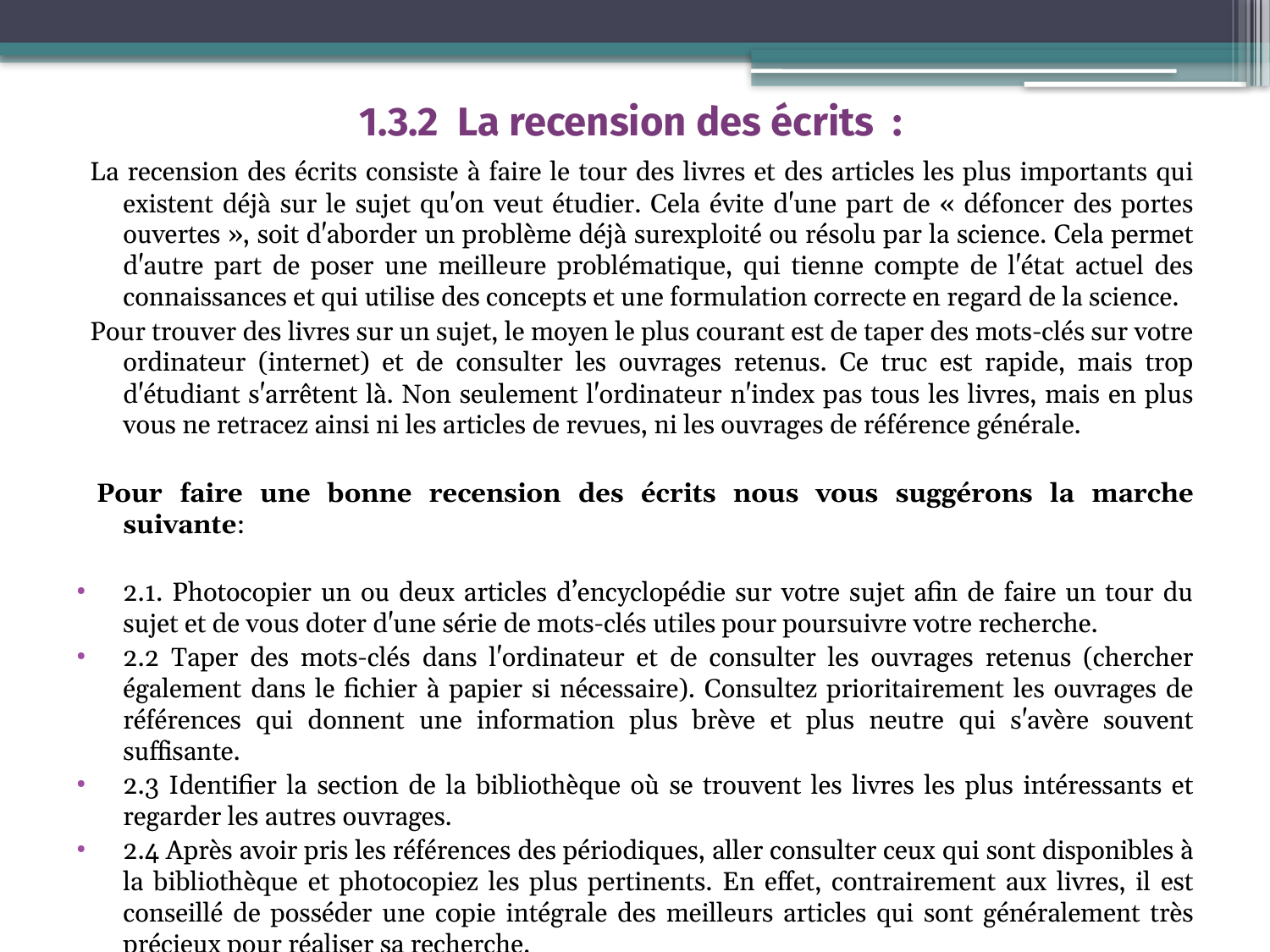

# 1.3.2  La recension des écrits  :
La recension des écrits consiste à faire le tour des livres et des articles les plus importants qui existent déjà sur le sujet qu'on veut étudier. Cela évite d'une part de « défoncer des portes ouvertes », soit d'aborder un problème déjà surexploité ou résolu par la science. Cela permet d'autre part de poser une meilleure problématique, qui tienne compte de l'état actuel des connaissances et qui utilise des concepts et une formulation correcte en regard de la science.
Pour trouver des livres sur un sujet, le moyen le plus courant est de taper des mots-clés sur votre ordinateur (internet) et de consulter les ouvrages retenus. Ce truc est rapide, mais trop d'étudiant s'arrêtent là. Non seulement l'ordinateur n'index pas tous les livres, mais en plus vous ne retracez ainsi ni les articles de revues, ni les ouvrages de référence générale.

 Pour faire une bonne recension des écrits nous vous suggérons la marche suivante:

2.1. Photocopier un ou deux articles d’encyclopédie sur votre sujet afin de faire un tour du sujet et de vous doter d'une série de mots-clés utiles pour poursuivre votre recherche.
2.2 Taper des mots-clés dans l'ordinateur et de consulter les ouvrages retenus (chercher également dans le fichier à papier si nécessaire). Consultez prioritairement les ouvrages de références qui donnent une information plus brève et plus neutre qui s'avère souvent suffisante.
2.3 Identifier la section de la bibliothèque où se trouvent les livres les plus intéressants et regarder les autres ouvrages.
2.4 Après avoir pris les références des périodiques, aller consulter ceux qui sont disponibles à la bibliothèque et photocopiez les plus pertinents. En effet, contrairement aux livres, il est conseillé de posséder une copie intégrale des meilleurs articles qui sont généralement très précieux pour réaliser sa recherche.